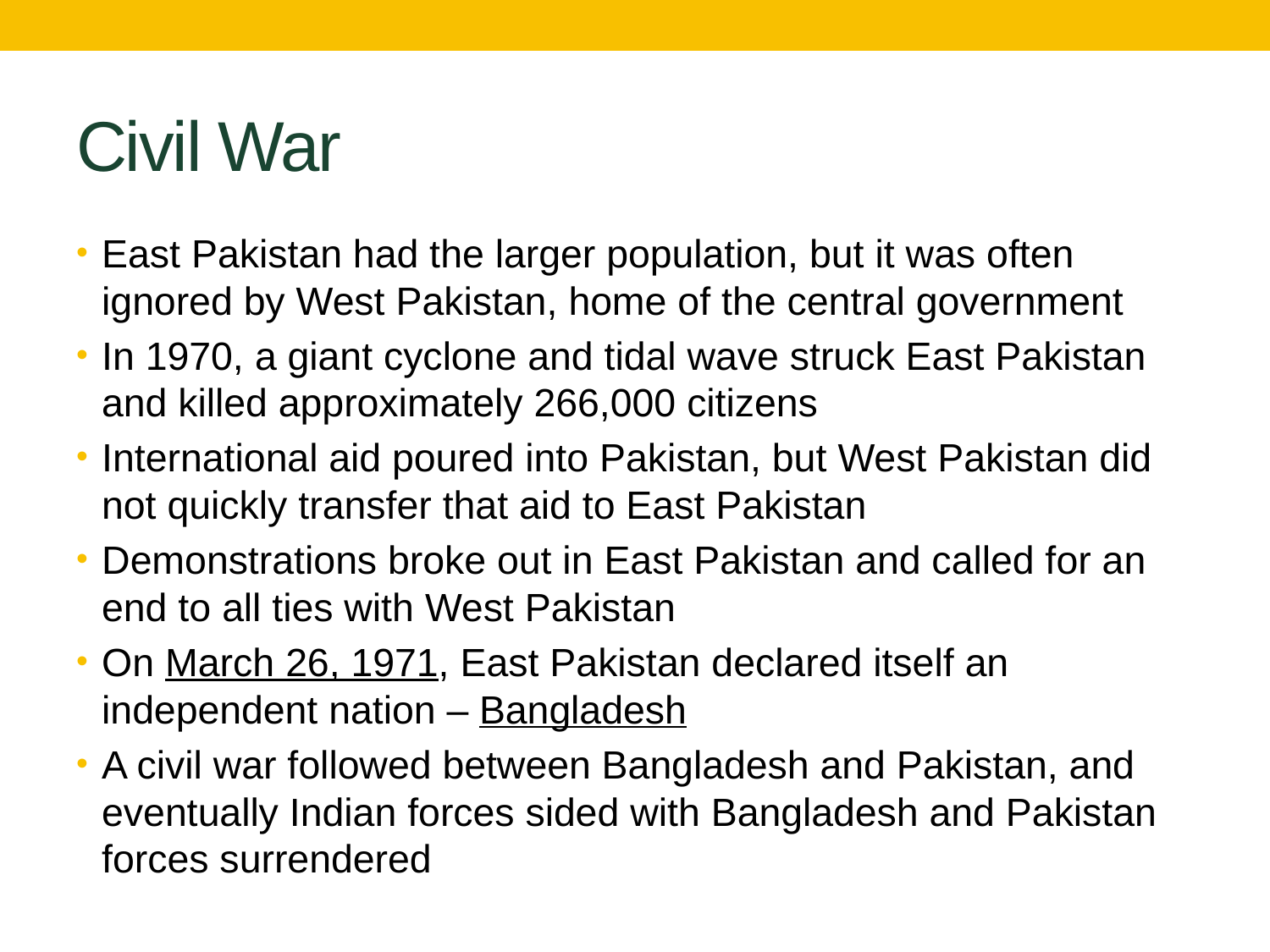

# Civil War
East Pakistan had the larger population, but it was often ignored by West Pakistan, home of the central government
In 1970, a giant cyclone and tidal wave struck East Pakistan and killed approximately 266,000 citizens
International aid poured into Pakistan, but West Pakistan did not quickly transfer that aid to East Pakistan
Demonstrations broke out in East Pakistan and called for an end to all ties with West Pakistan
On March 26, 1971, East Pakistan declared itself an independent nation – Bangladesh
A civil war followed between Bangladesh and Pakistan, and eventually Indian forces sided with Bangladesh and Pakistan forces surrendered